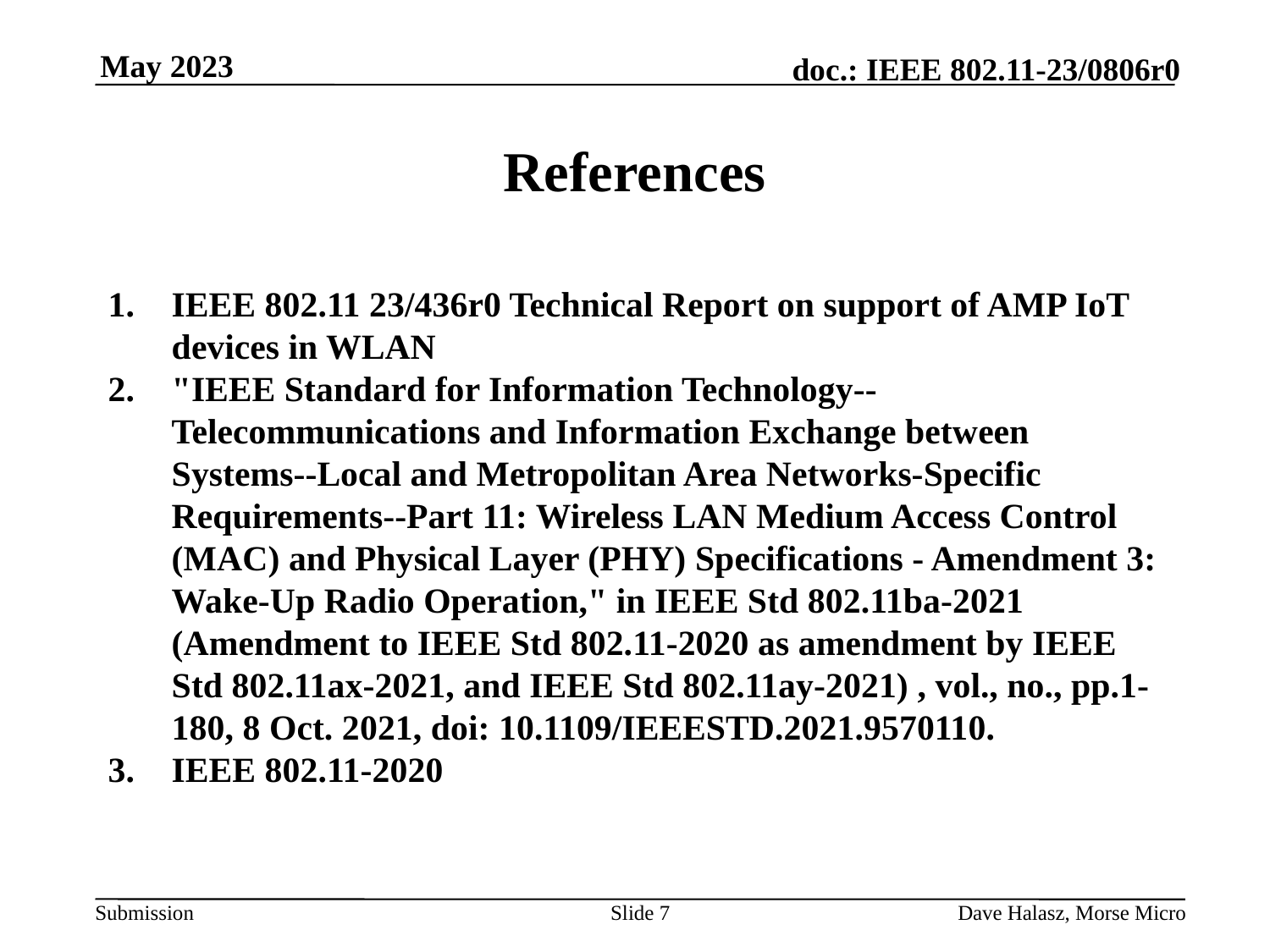

May 2023
# References
IEEE 802.11 23/436r0 Technical Report on support of AMP IoT devices in WLAN
"IEEE Standard for Information Technology--Telecommunications and Information Exchange between Systems--Local and Metropolitan Area Networks-Specific Requirements--Part 11: Wireless LAN Medium Access Control (MAC) and Physical Layer (PHY) Specifications - Amendment 3: Wake-Up Radio Operation," in IEEE Std 802.11ba-2021 (Amendment to IEEE Std 802.11-2020 as amendment by IEEE Std 802.11ax-2021, and IEEE Std 802.11ay-2021) , vol., no., pp.1-180, 8 Oct. 2021, doi: 10.1109/IEEESTD.2021.9570110.
IEEE 802.11-2020
Slide 7
Dave Halasz, Morse Micro